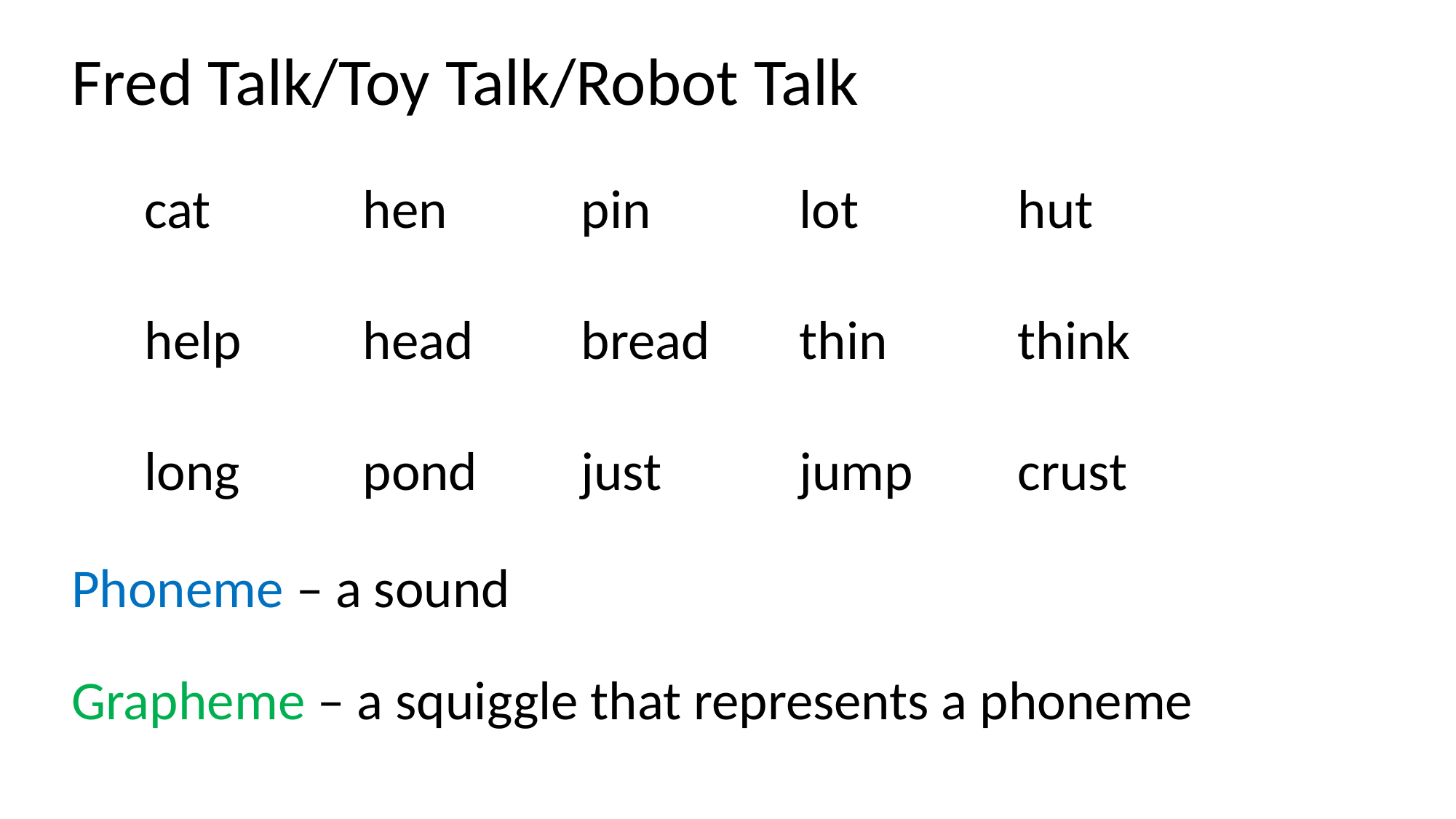

# Fred Talk/Toy Talk/Robot Talk
cat		hen		pin		lot		hut

help		head	bread	thin		think

long		pond	just		jump	crust

Phoneme – a sound
Grapheme – a squiggle that represents a phoneme